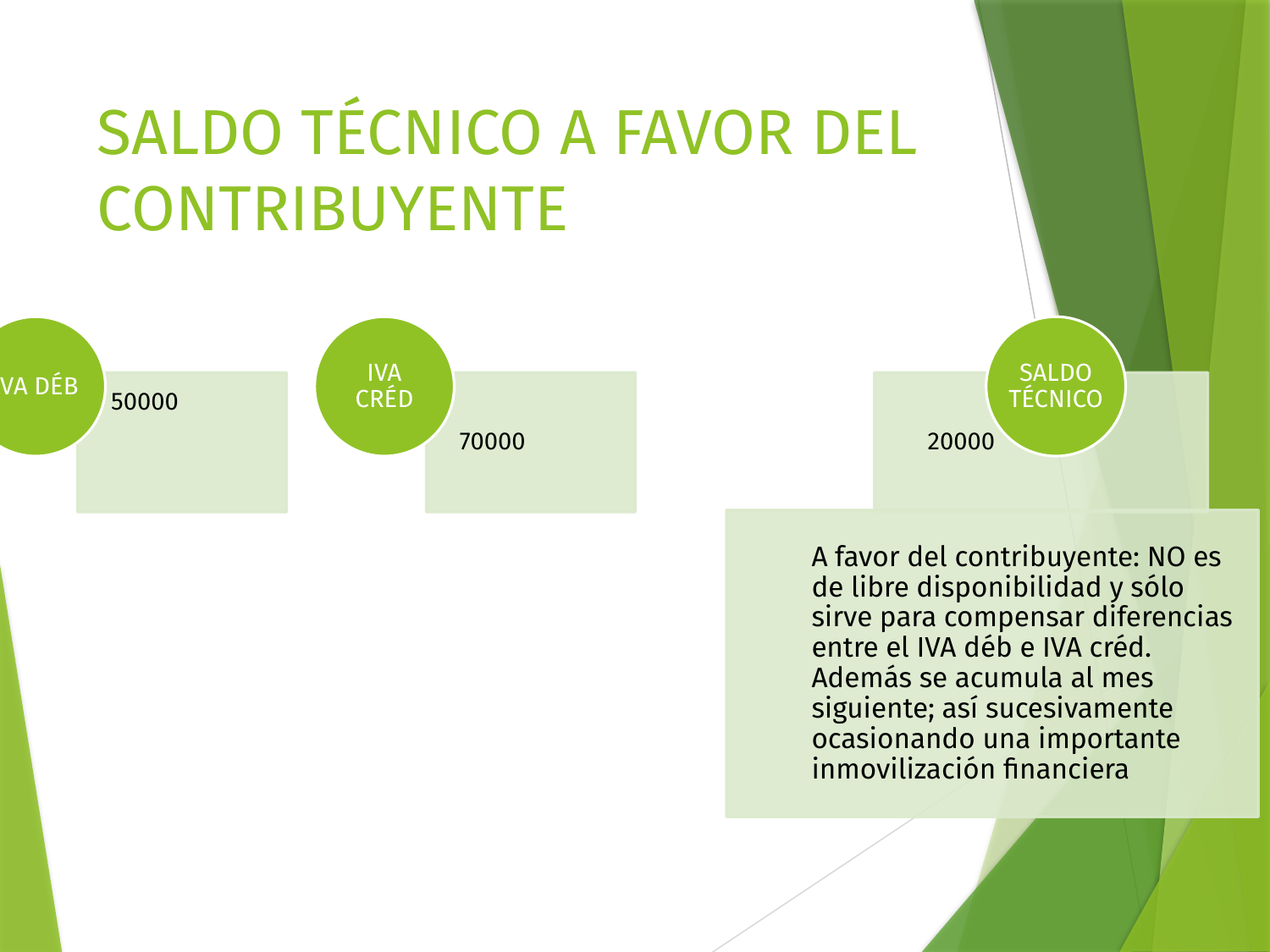

# SALDO TÉCNICO A FAVOR DEL CONTRIBUYENTE
50000
IVA DÉB
70000
IVA CRÉD
20000
A favor del contribuyente: NO es de libre disponibilidad y sólo sirve para compensar diferencias entre el IVA déb e IVA créd. Además se acumula al mes siguiente; así sucesivamente ocasionando una importante inmovilización financiera
SALDO TÉCNICO